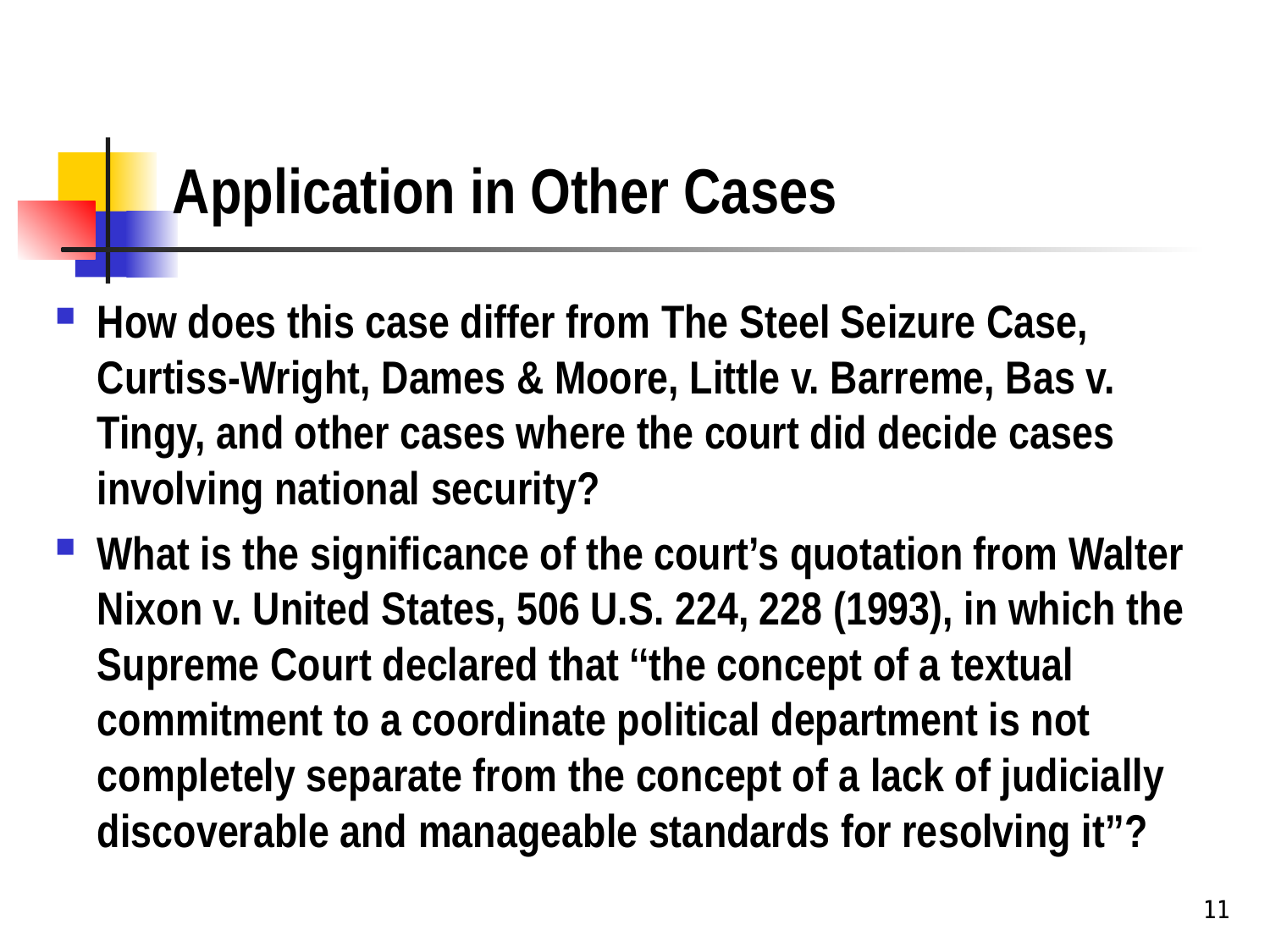

# Application in Other Cases
How does this case differ from The Steel Seizure Case, Curtiss-Wright, Dames & Moore, Little v. Barreme, Bas v. Tingy, and other cases where the court did decide cases involving national security?
What is the significance of the court’s quotation from Walter Nixon v. United States, 506 U.S. 224, 228 (1993), in which the Supreme Court declared that ‘‘the concept of a textual commitment to a coordinate political department is not completely separate from the concept of a lack of judicially discoverable and manageable standards for resolving it’’?
11